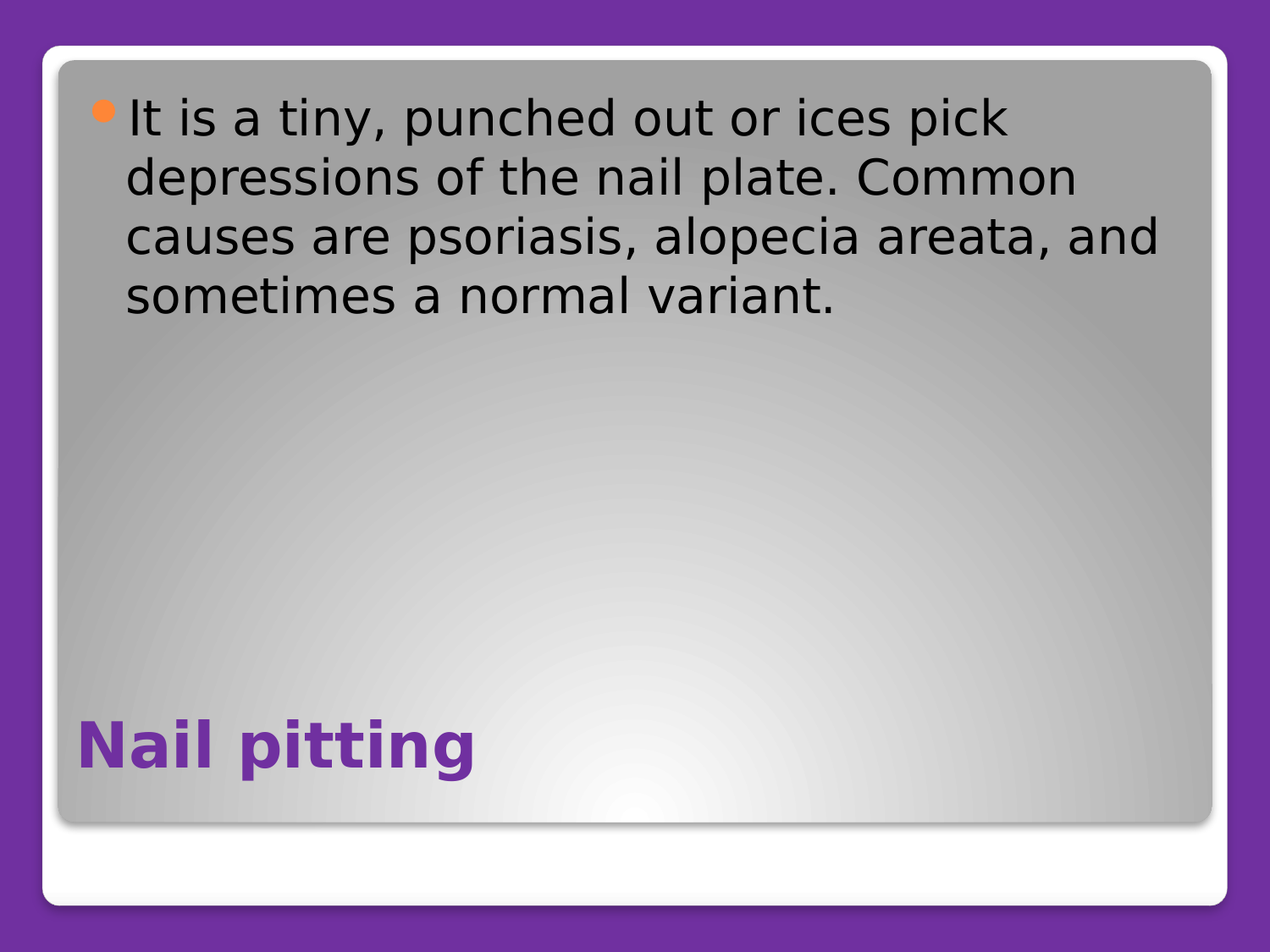

It is a tiny, punched out or ices pick depressions of the nail plate. Common causes are psoriasis, alopecia areata, and sometimes a normal variant.
# Nail pitting